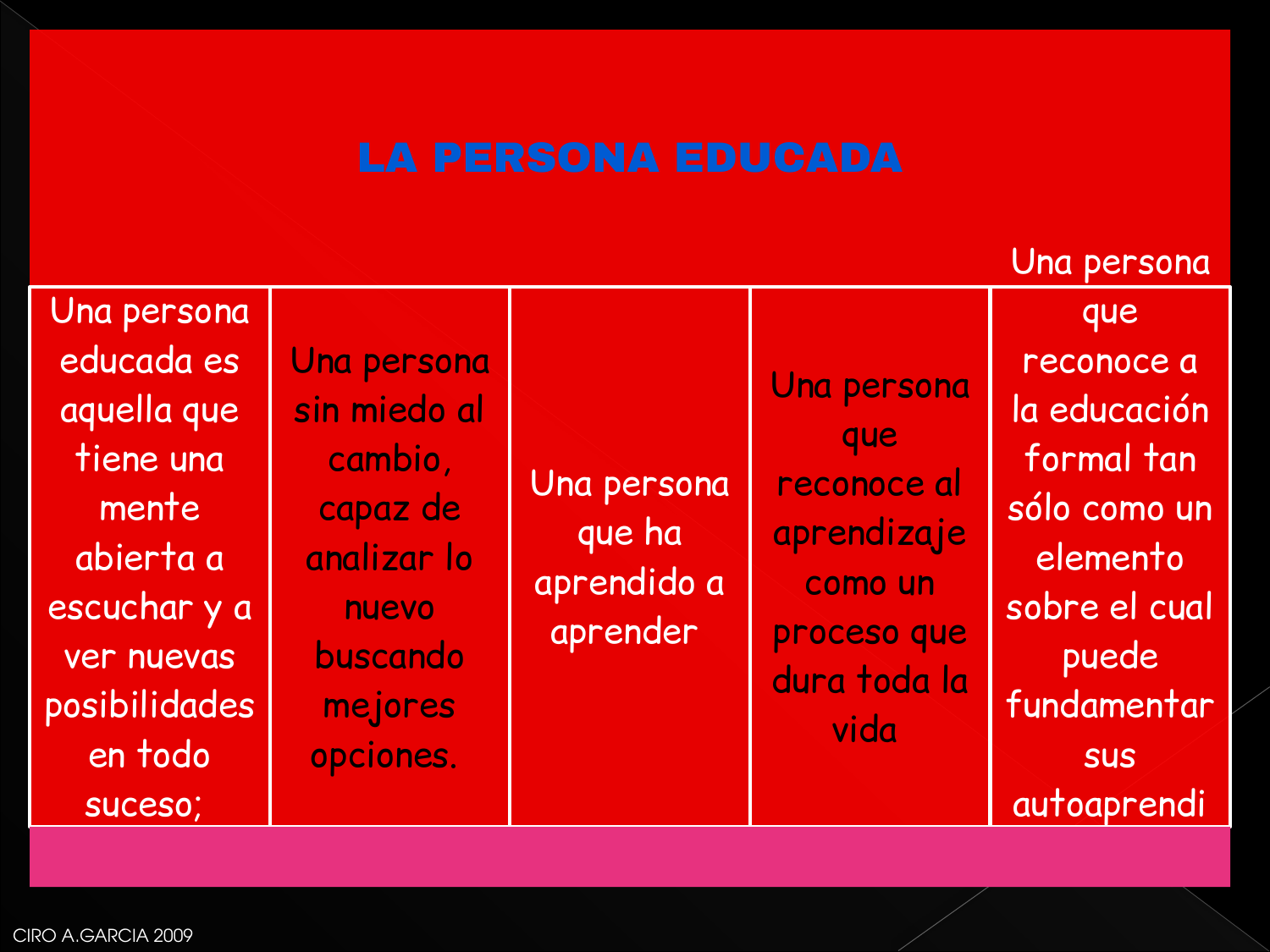

Una persona que ha aprendido a aprender
LA PERSONA EDUCADA
CIRO A.GARCIA 2009